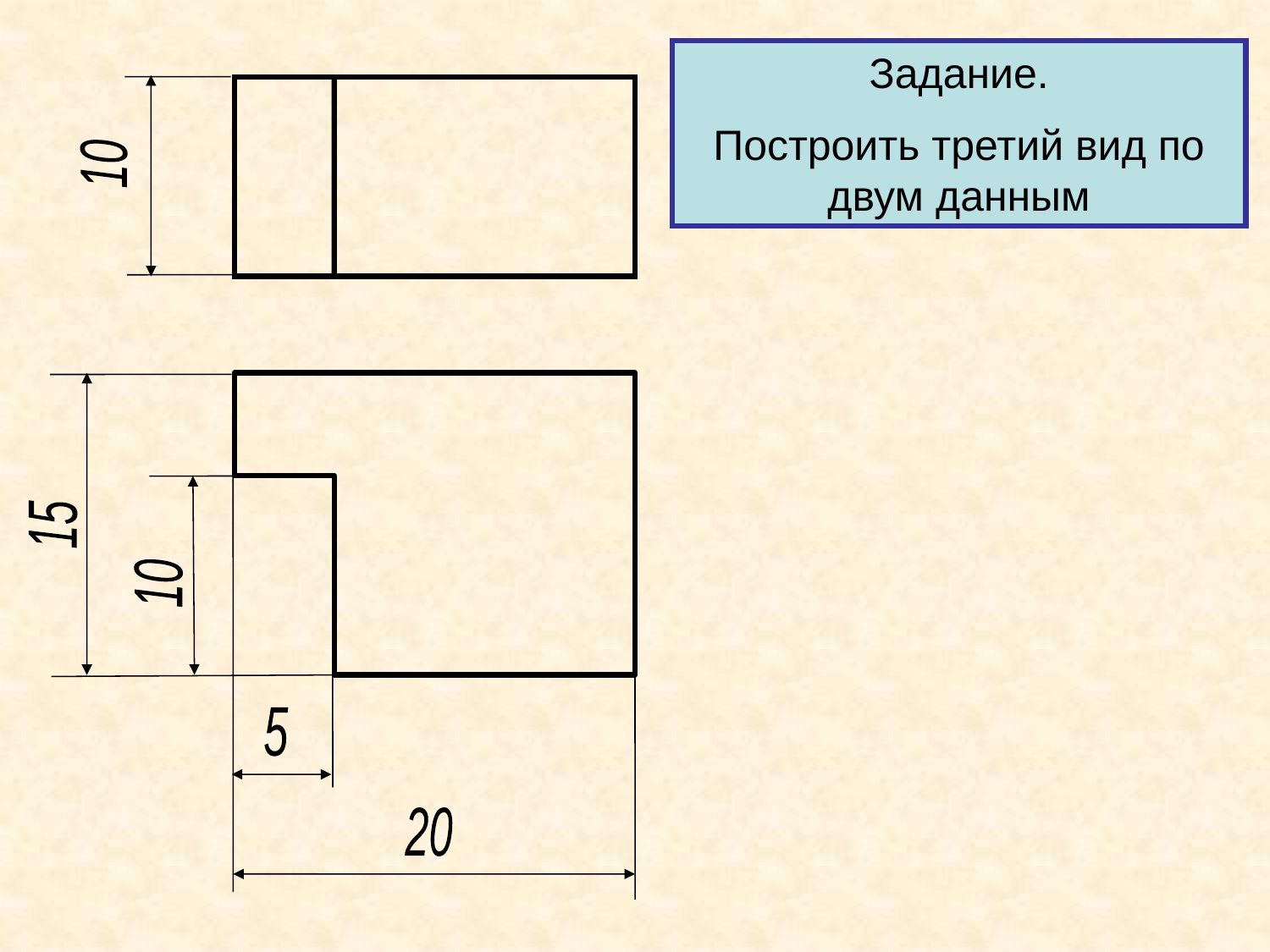

Задание.
Построить третий вид по двум данным

10

15
10

5

20